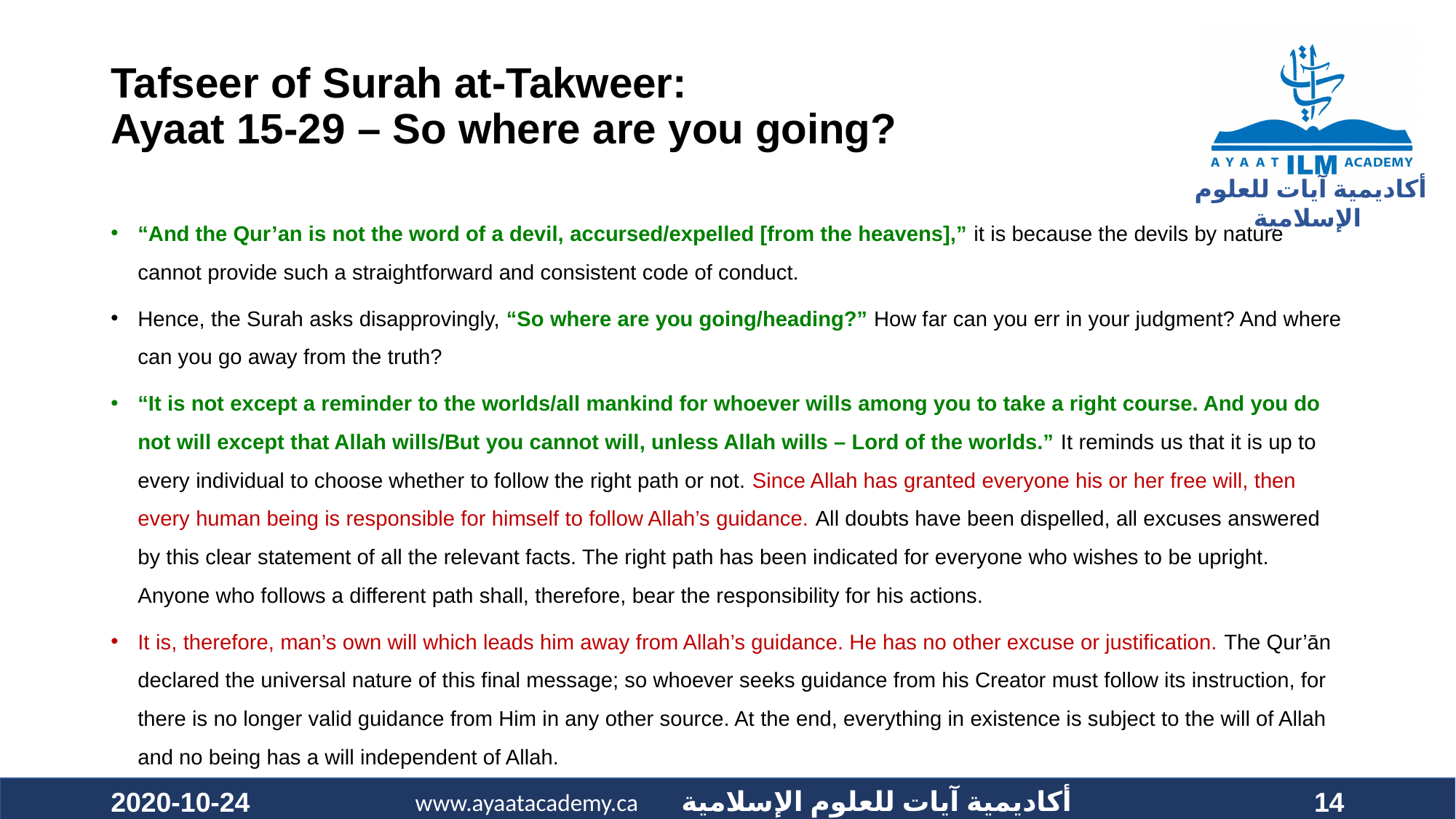

#
Tafseer of Surah at-Takweer:
Ayaat 15-29 – So where are you going?

“And the Qur’an is not the word of a devil, accursed/expelled [from the heavens],” it is because the devils by nature cannot provide such a straightforward and consistent code of conduct.
Hence, the Surah asks disapprovingly, “So where are you going/heading?” How far can you err in your judgment? And where can you go away from the truth?
“It is not except a reminder to the worlds/all mankind for whoever wills among you to take a right course. And you do not will except that Allah wills/But you cannot will, unless Allah wills – Lord of the worlds.” It reminds us that it is up to every individual to choose whether to follow the right path or not. Since Allah has granted everyone his or her free will, then every human being is responsible for himself to follow Allah’s guidance. All doubts have been dispelled, all excuses answered by this clear statement of all the relevant facts. The right path has been indicated for everyone who wishes to be upright. Anyone who follows a different path shall, therefore, bear the responsibility for his actions.
It is, therefore, man’s own will which leads him away from Allah’s guidance. He has no other excuse or justification. The Qur’ān declared the universal nature of this final message; so whoever seeks guidance from his Creator must follow its instruction, for there is no longer valid guidance from Him in any other source. At the end, everything in existence is subject to the will of Allah and no being has a will independent of Allah.
2020-10-24
14